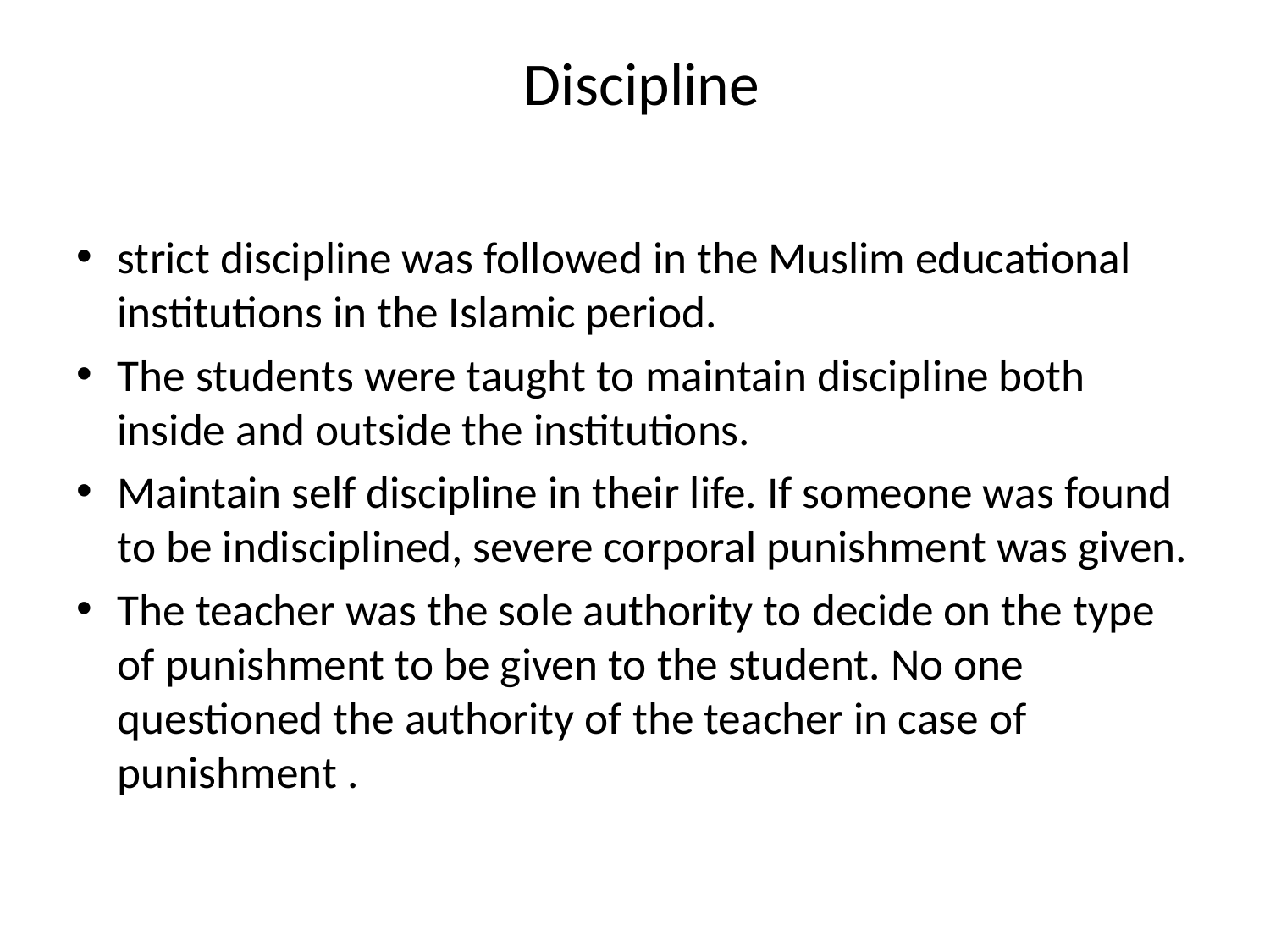

# Discipline
strict discipline was followed in the Muslim educational institutions in the Islamic period.
The students were taught to maintain discipline both inside and outside the institutions.
Maintain self discipline in their life. If someone was found to be indisciplined, severe corporal punishment was given.
The teacher was the sole authority to decide on the type of punishment to be given to the student. No one questioned the authority of the teacher in case of punishment .